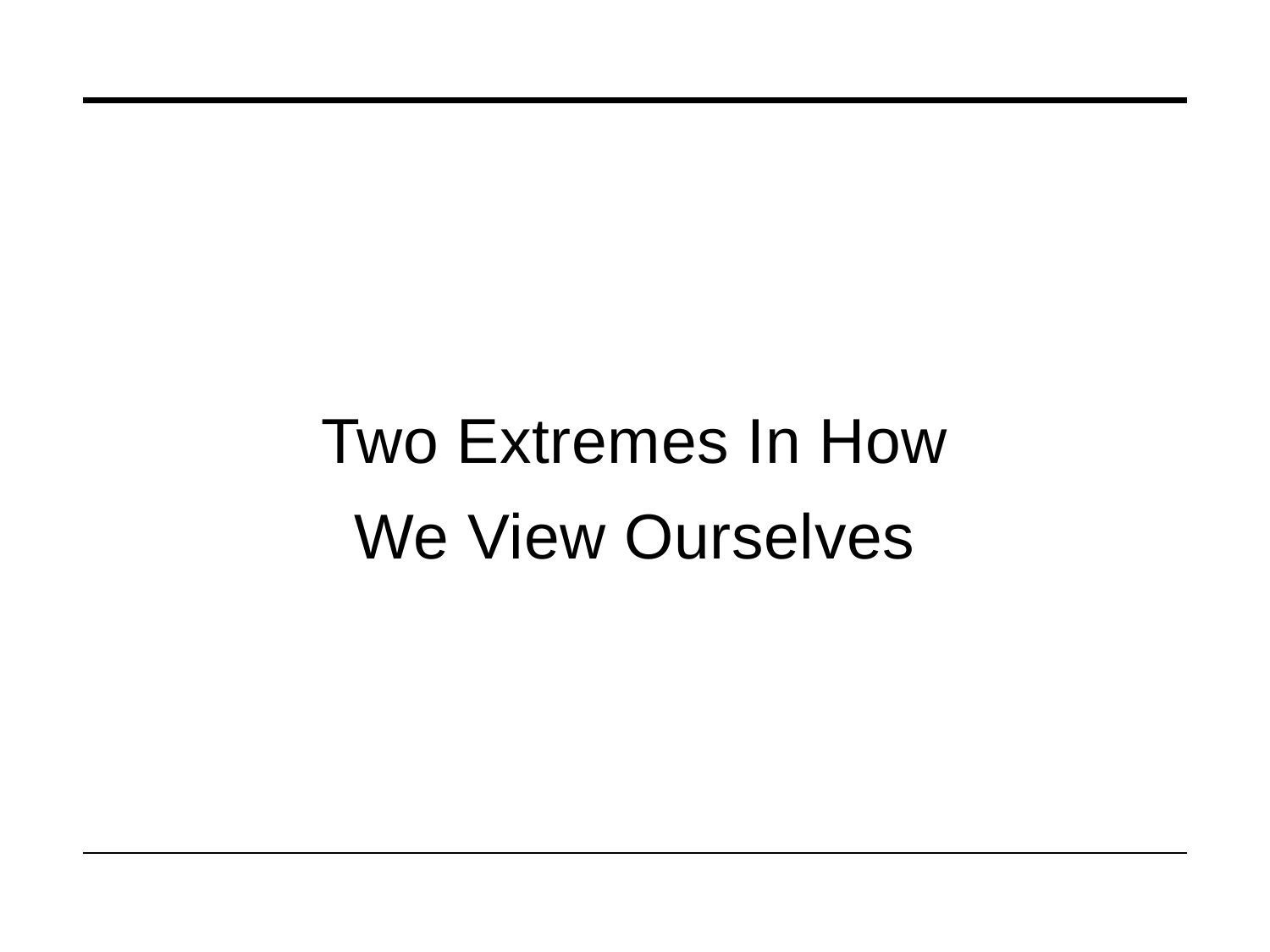

# Two Extremes In How We View Ourselves